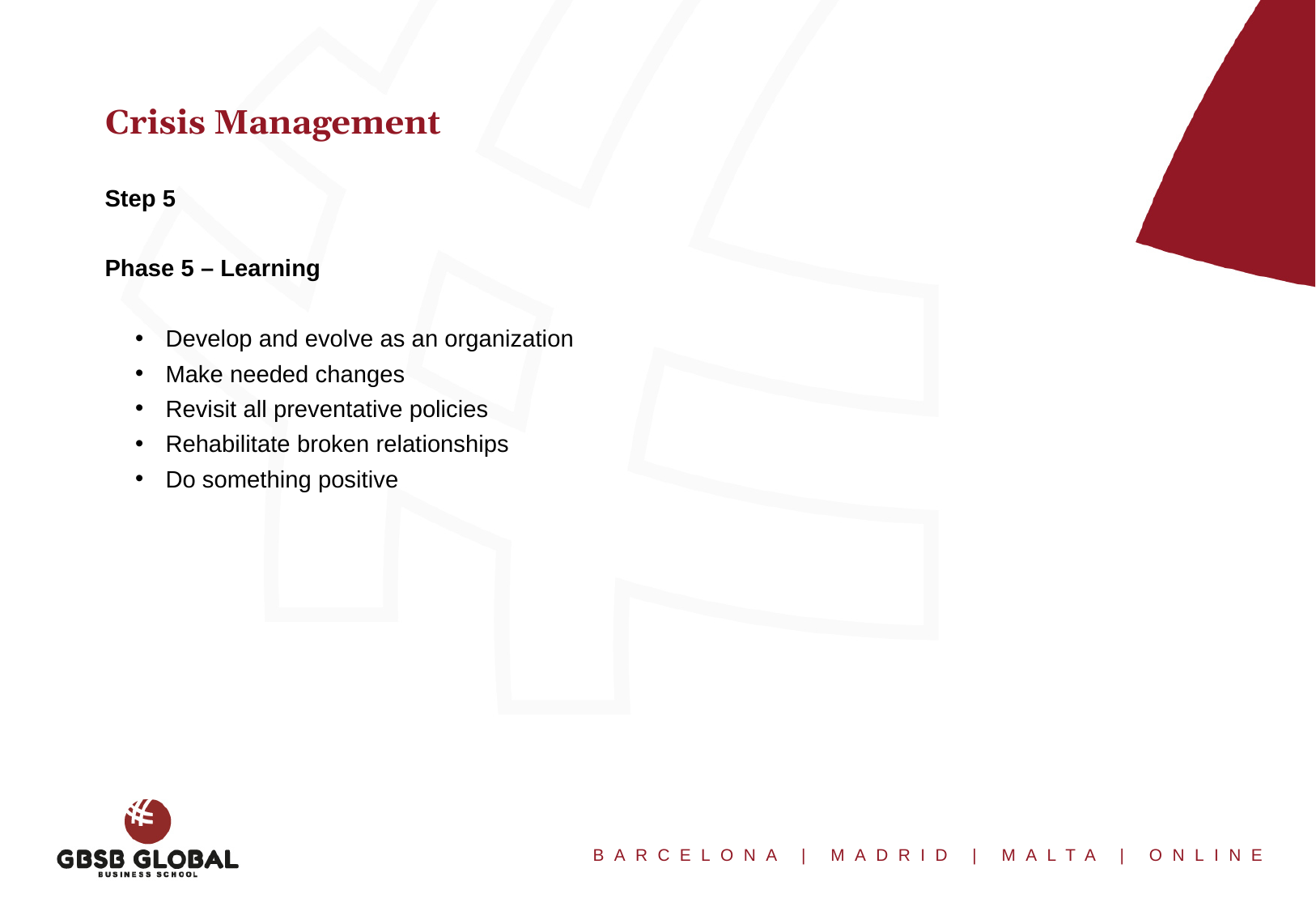

Crisis Management
Step 5

Phase 5 – Learning

Develop and evolve as an organization
Make needed changes
Revisit all preventative policies
Rehabilitate broken relationships
Do something positive